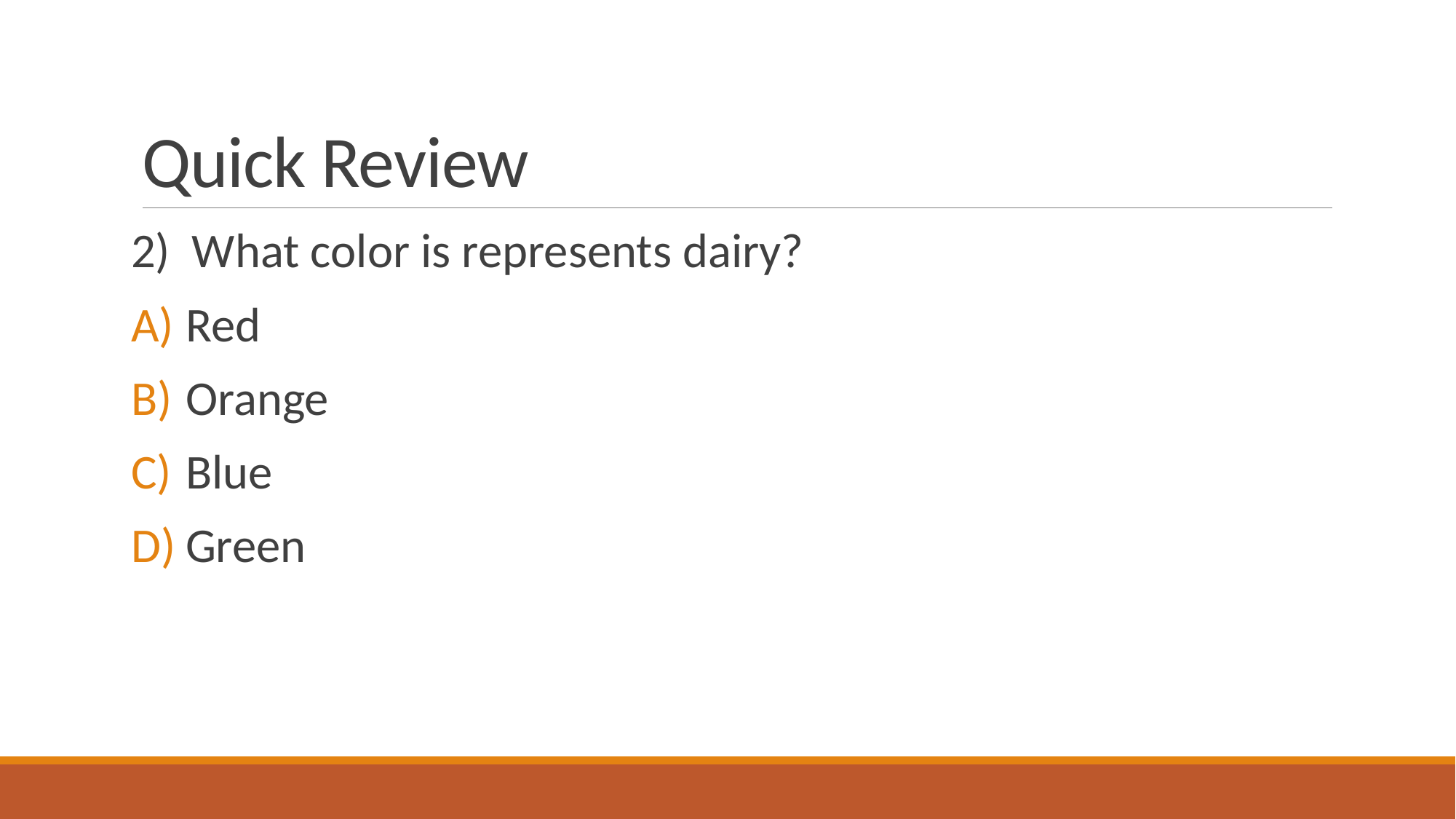

# Quick Review
2)  What color is represents dairy?
Red
Orange
Blue
Green